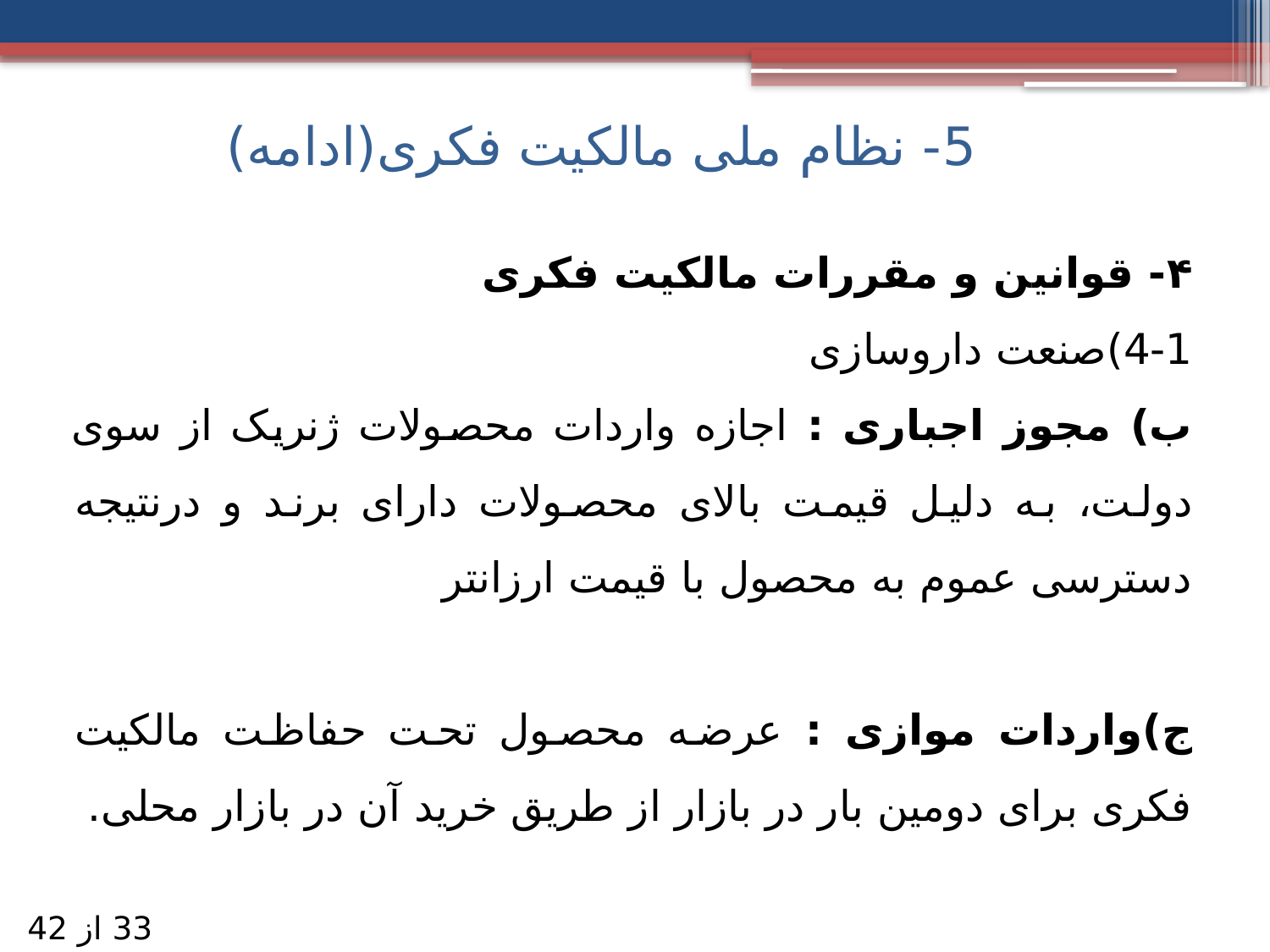

5- نظام ملی مالکیت فکری(ادامه)
۴- قوانین و مقررات مالکیت فکری
4-1)صنعت داروسازی
ب) مجوز اجباری : اجازه واردات محصولات ژنریک از سوی دولت، به دلیل قیمت بالای محصولات دارای برند و درنتیجه دسترسی عموم به محصول با قیمت ارزانتر

ج)واردات موازی : عرضه محصول تحت حفاظت مالکیت فکری برای دومین بار در بازار از طریق خرید آن در بازار محلی.
33 از 42